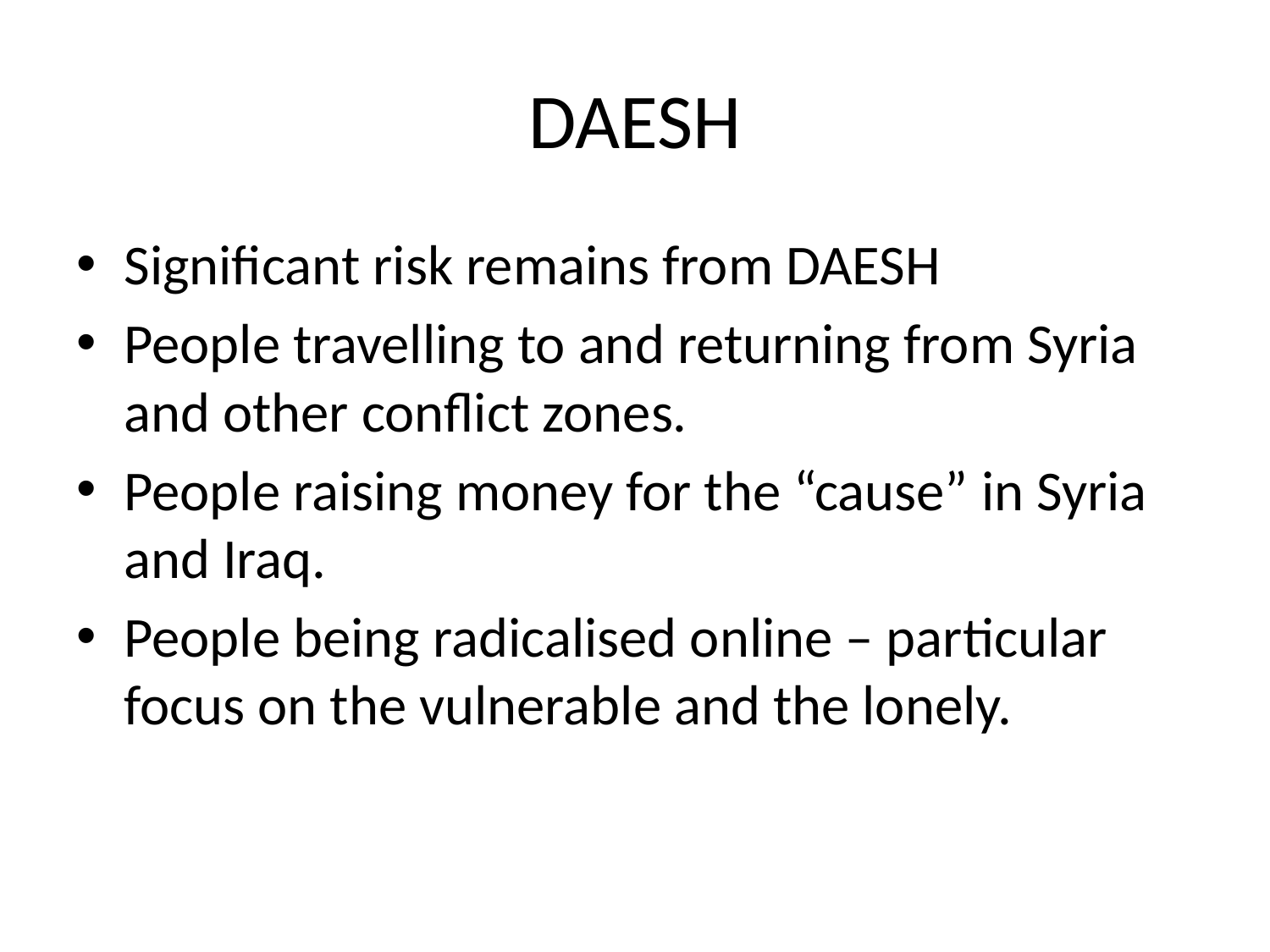

# DAESH
Significant risk remains from DAESH
People travelling to and returning from Syria and other conflict zones.
People raising money for the “cause” in Syria and Iraq.
People being radicalised online – particular focus on the vulnerable and the lonely.